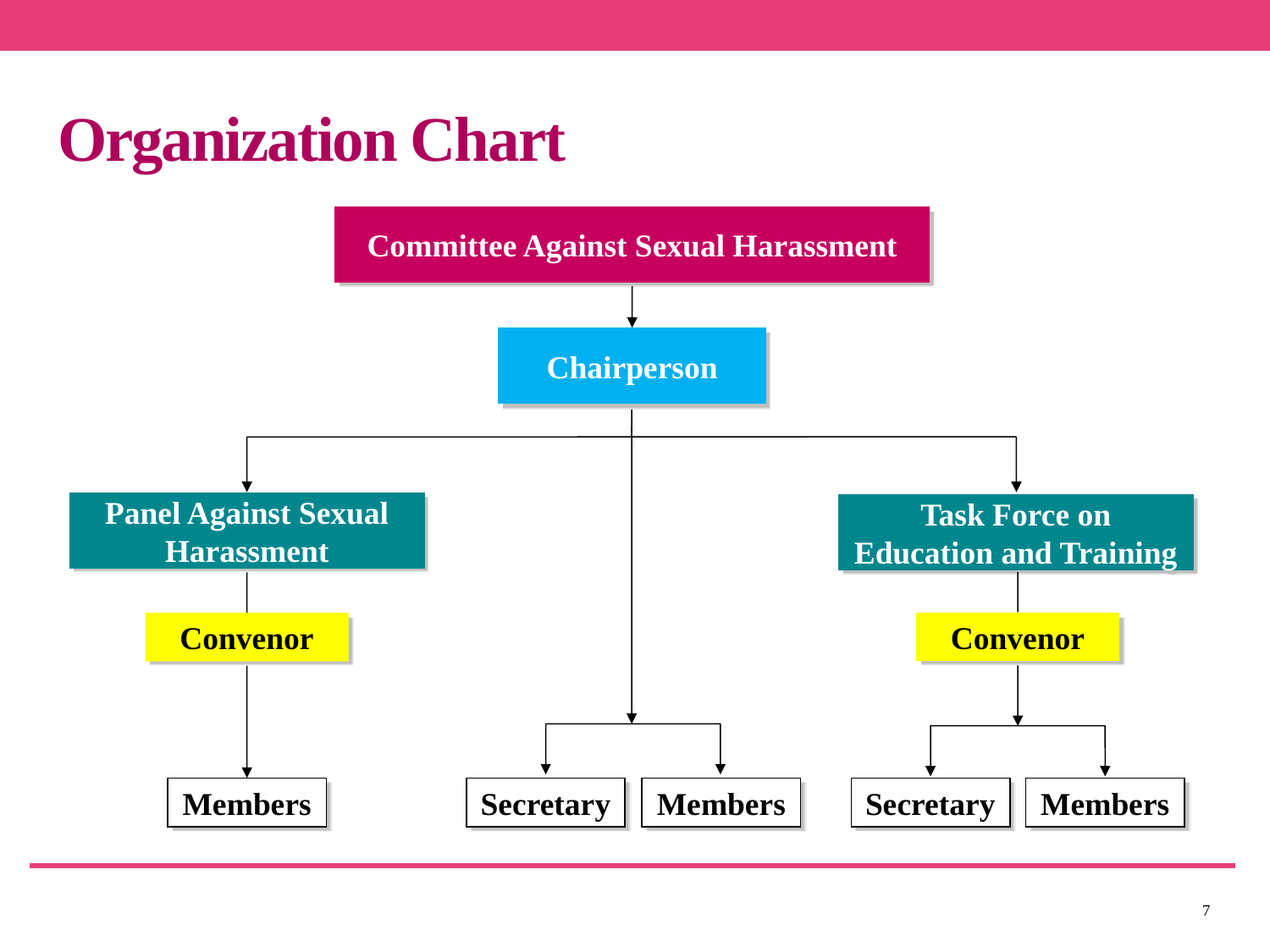

Organization Chart
Committee Against Sexual Harassment

Chairperson

Panel Against Sexual Harassment
Task Force on Education and Training

Convenor
Convenor

Members
Secretary
Members
Secretary
Members
7